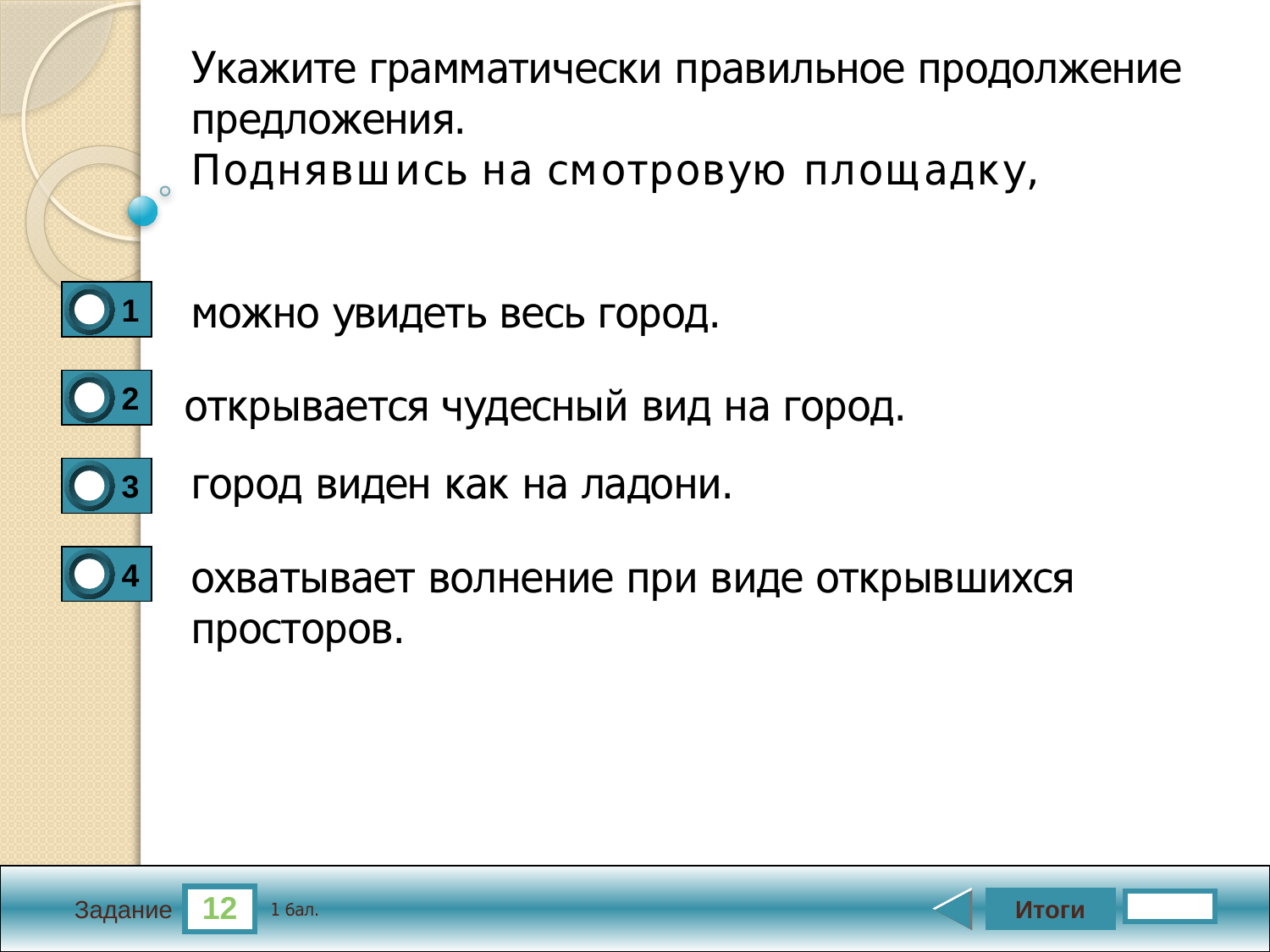

Укажите грамматически правильное продолжение пред­ложения.
Поднявшись на смотровую площадку,
можно увидеть весь город.
1
0

2
0

открывается чудесный вид на город.
город виден как на ладони.
3
0

охватывает волнение при виде открывшихся просторов.
4
0

12

Итоги

1 бал.
Задание